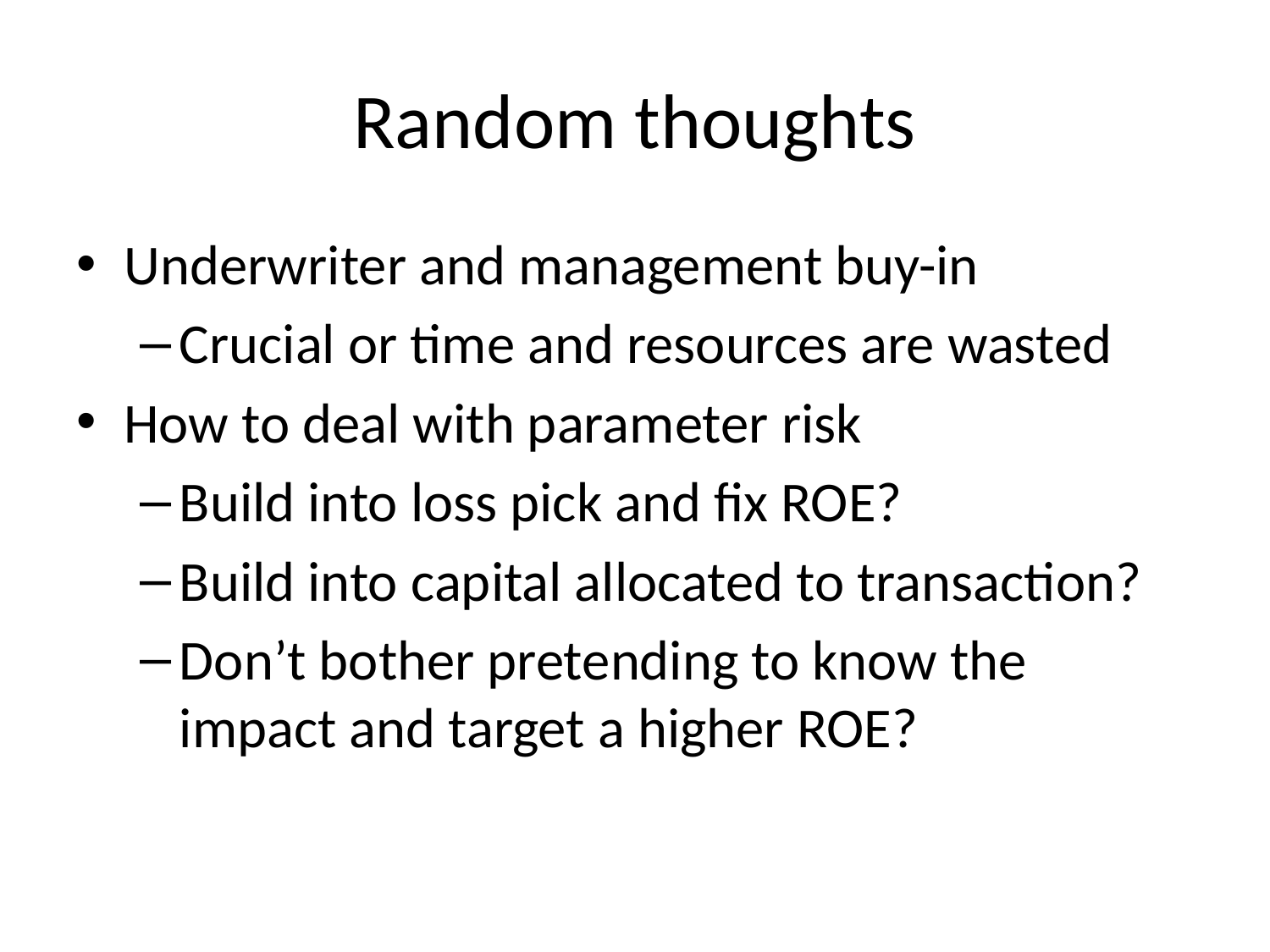

# Random thoughts
Underwriter and management buy-in
Crucial or time and resources are wasted
How to deal with parameter risk
Build into loss pick and fix ROE?
Build into capital allocated to transaction?
Don’t bother pretending to know the impact and target a higher ROE?